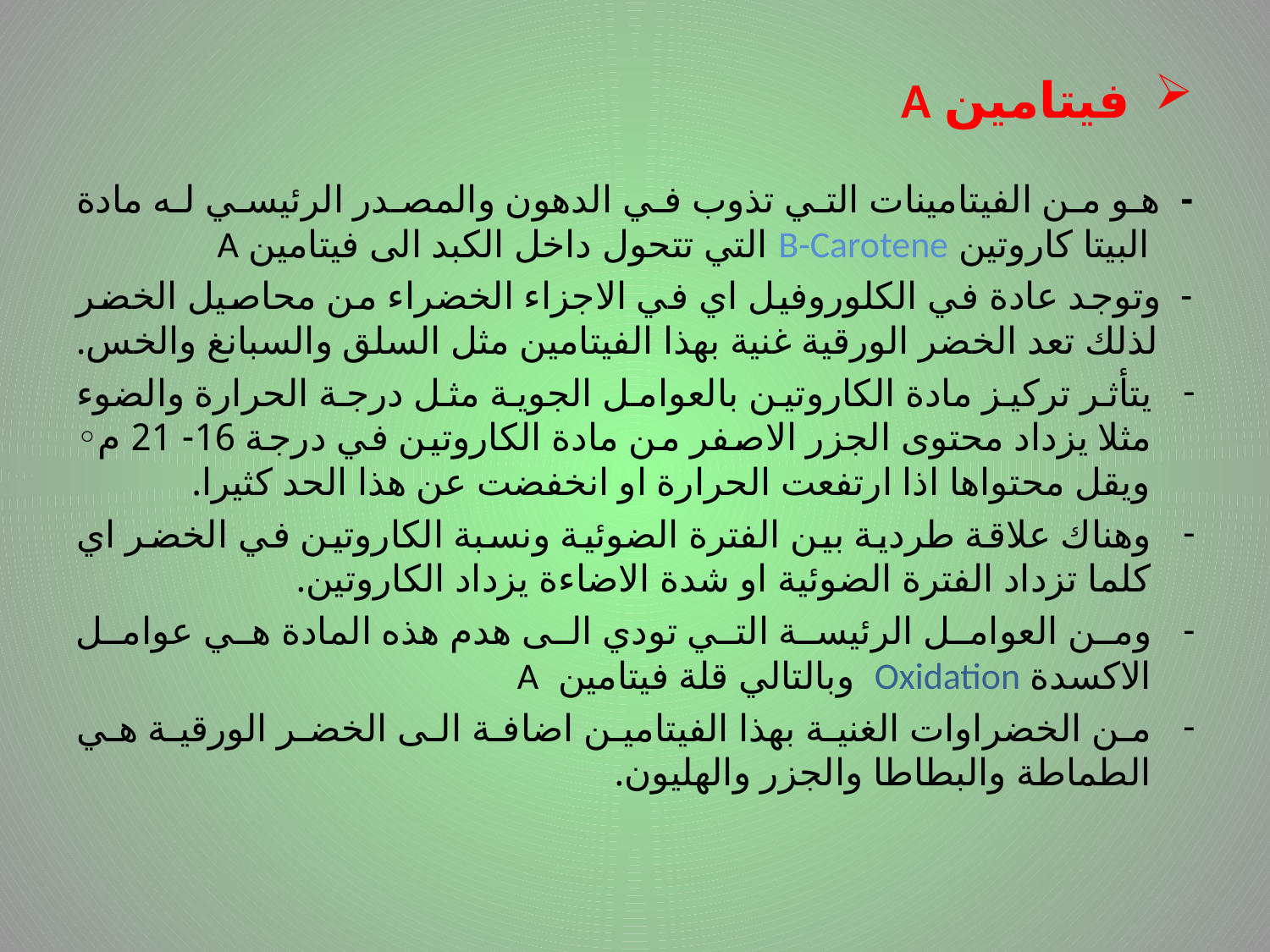

# فيتامين A
-  هو من الفيتامينات التي تذوب في الدهون والمصدر الرئيسي له مادة البيتا كاروتين B-Carotene التي تتحول داخل الكبد الى فيتامين A
-  وتوجد عادة في الكلوروفيل اي في الاجزاء الخضراء من محاصيل الخضر لذلك تعد الخضر الورقية غنية بهذا الفيتامين مثل السلق والسبانغ والخس.
يتأثر تركيز مادة الكاروتين بالعوامل الجوية مثل درجة الحرارة والضوء مثلا يزداد محتوى الجزر الاصفر من مادة الكاروتين في درجة 16- 21 م◦ ويقل محتواها اذا ارتفعت الحرارة او انخفضت عن هذا الحد كثيرا.
وهناك علاقة طردية بين الفترة الضوئية ونسبة الكاروتين في الخضر اي كلما تزداد الفترة الضوئية او شدة الاضاءة يزداد الكاروتين.
ومن العوامل الرئيسة التي تودي الى هدم هذه المادة هي عوامل الاكسدة Oxidation  وبالتالي قلة فيتامين  A
من الخضراوات الغنية بهذا الفيتامين اضافة الى الخضر الورقية هي الطماطة والبطاطا والجزر والهليون.